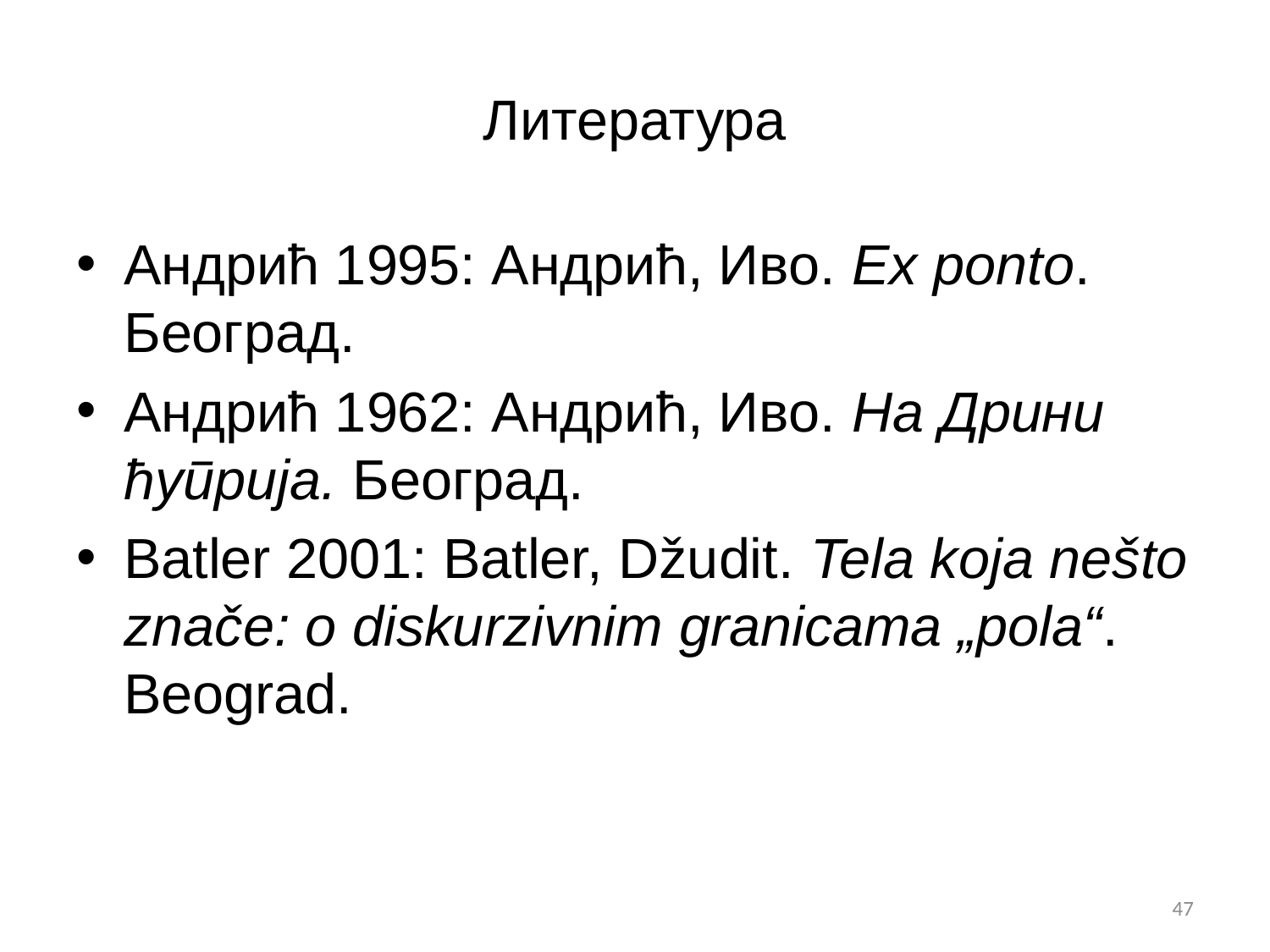

# Литература
Андрић 1995: Андрић, Иво. Ex ponto. Београд.
Андрић 1962: Андрић, Иво. На Дрини ћуприја. Београд.
Batler 2001: Batler, Džudit. Tela koja nešto znače: o diskurzivnim granicama „pola“. Beograd.

47